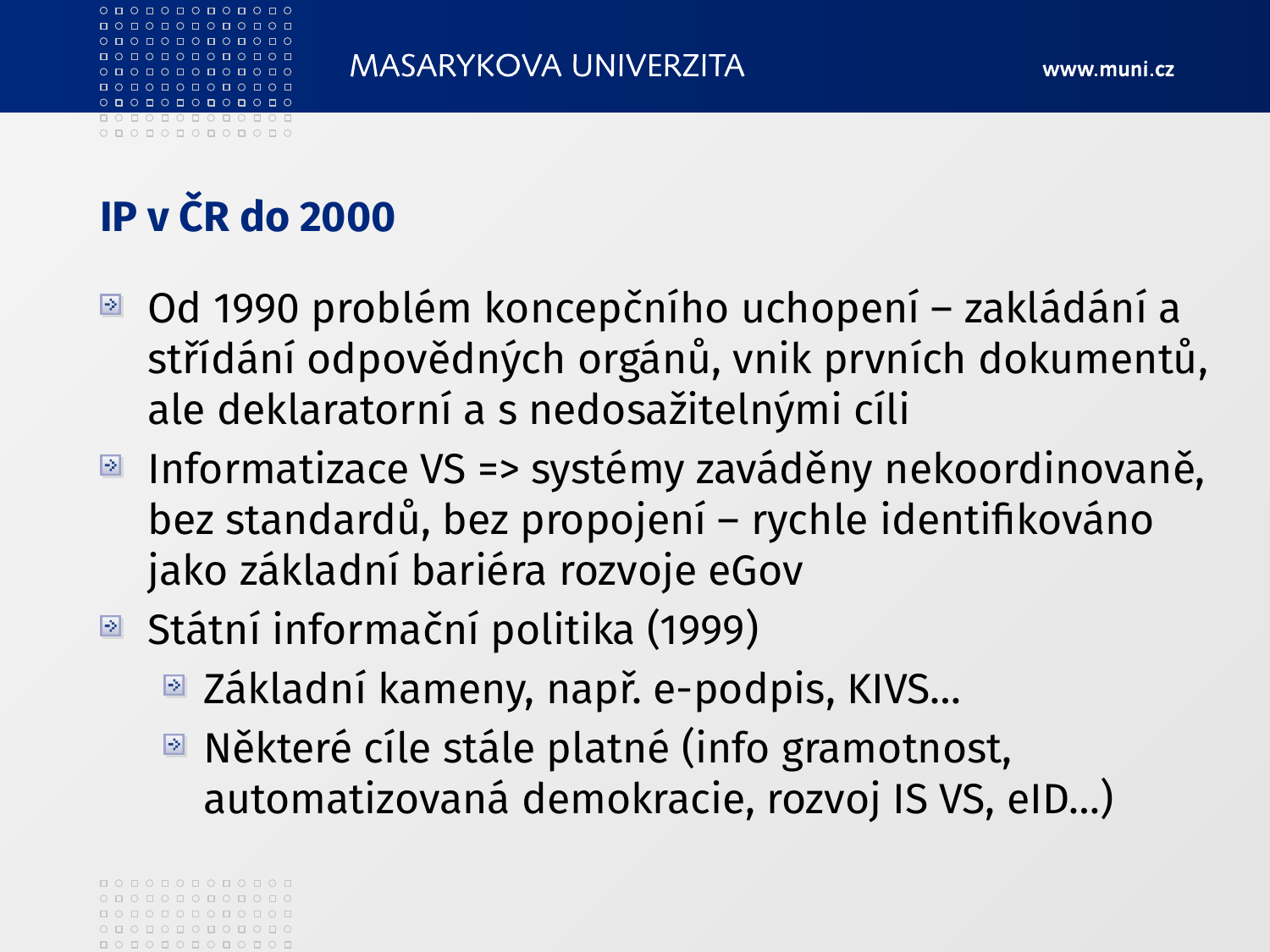

# IP v ČR do 2000
Od 1990 problém koncepčního uchopení – zakládání a střídání odpovědných orgánů, vnik prvních dokumentů, ale deklaratorní a s nedosažitelnými cíli
Informatizace VS => systémy zaváděny nekoordinovaně, bez standardů, bez propojení – rychle identifikováno jako základní bariéra rozvoje eGov
Státní informační politika (1999)
Základní kameny, např. e-podpis, KIVS…
Některé cíle stále platné (info gramotnost, automatizovaná demokracie, rozvoj IS VS, eID…)